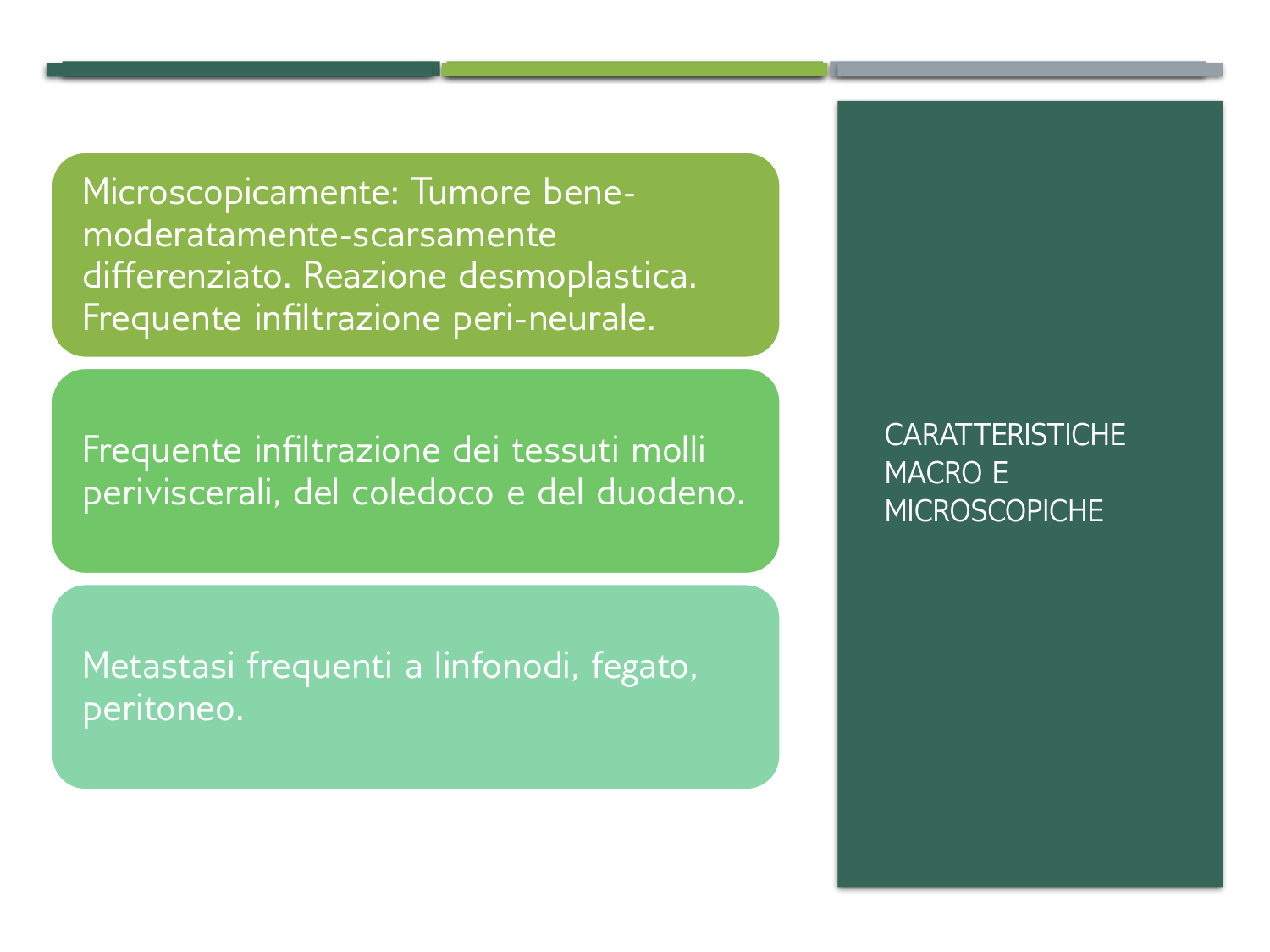

Microscopicamente: Tumore bene-moderatamente-scarsamente differenziato. Reazione desmoplastica. Frequente infiltrazione peri-neurale.
Frequente infiltrazione dei tessuti molli periviscerali, del coledoco e del duodeno.
Metastasi frequenti a linfonodi, fegato, peritoneo.
CARATTERISTICHE MACRO E MICROSCOPICHE